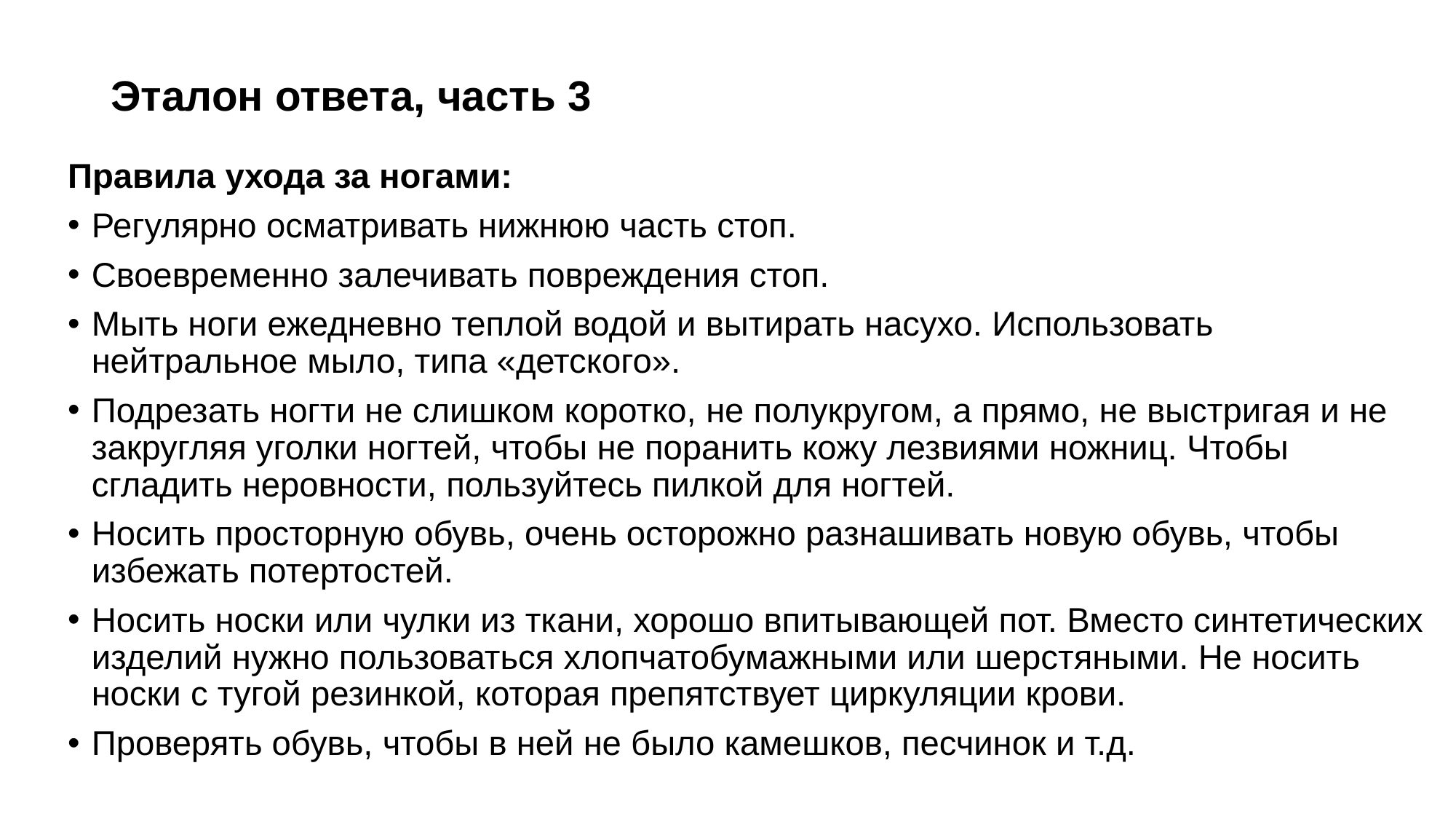

# Эталон ответа, часть 3
Правила ухода за ногами:
Регулярно осматривать нижнюю часть стоп.
Своевременно залечивать повреждения стоп.
Мыть ноги ежедневно теплой водой и вытирать насухо. Использовать нейтральное мыло, типа «детского».
Подрезать ногти не слишком коротко, не полукругом, а прямо, не выстригая и не закругляя уголки ногтей, чтобы не поранить кожу лезвиями ножниц. Чтобы сгладить неровности, пользуйтесь пилкой для ногтей.
Носить просторную обувь, очень осторожно разнашивать новую обувь, чтобы избежать потертостей.
Носить носки или чулки из ткани, хорошо впитывающей пот. Вместо синтетических изделий нужно пользоваться хлопчатобумажными или шерстяными. Не носить носки с тугой резинкой, которая препятствует циркуляции крови.
Проверять обувь, чтобы в ней не было камешков, песчинок и т.д.